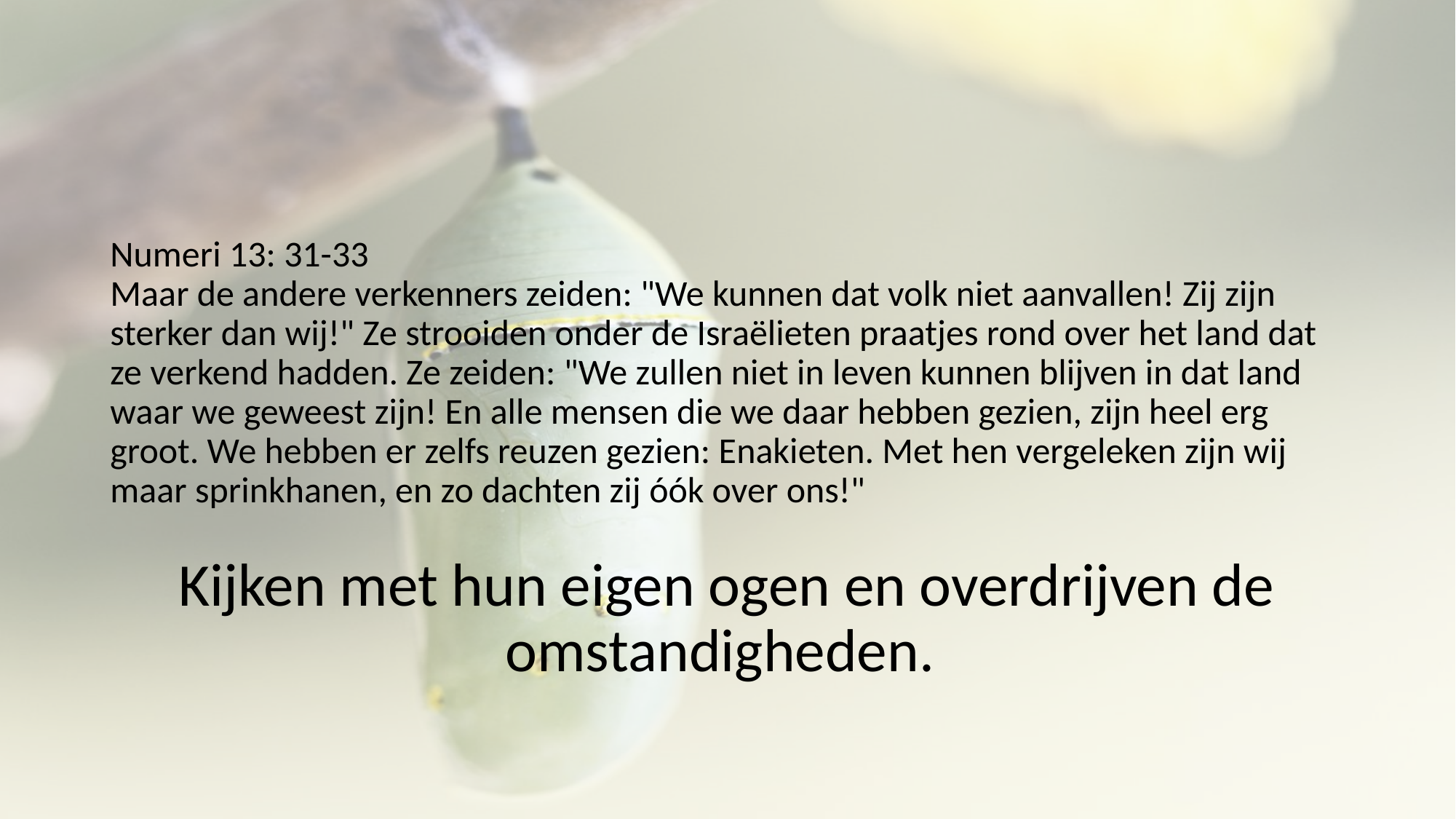

# Numeri 13: 31-33 Maar de andere verkenners zeiden: "We kunnen dat volk niet aanvallen! Zij zijn sterker dan wij!" Ze strooiden onder de Israëlieten praatjes rond over het land dat ze verkend hadden. Ze zeiden: "We zullen niet in leven kunnen blijven in dat land waar we geweest zijn! En alle mensen die we daar hebben gezien, zijn heel erg groot. We hebben er zelfs reuzen gezien: Enakieten. Met hen vergeleken zijn wij maar sprinkhanen, en zo dachten zij óók over ons!"
Kijken met hun eigen ogen en overdrijven de omstandigheden.